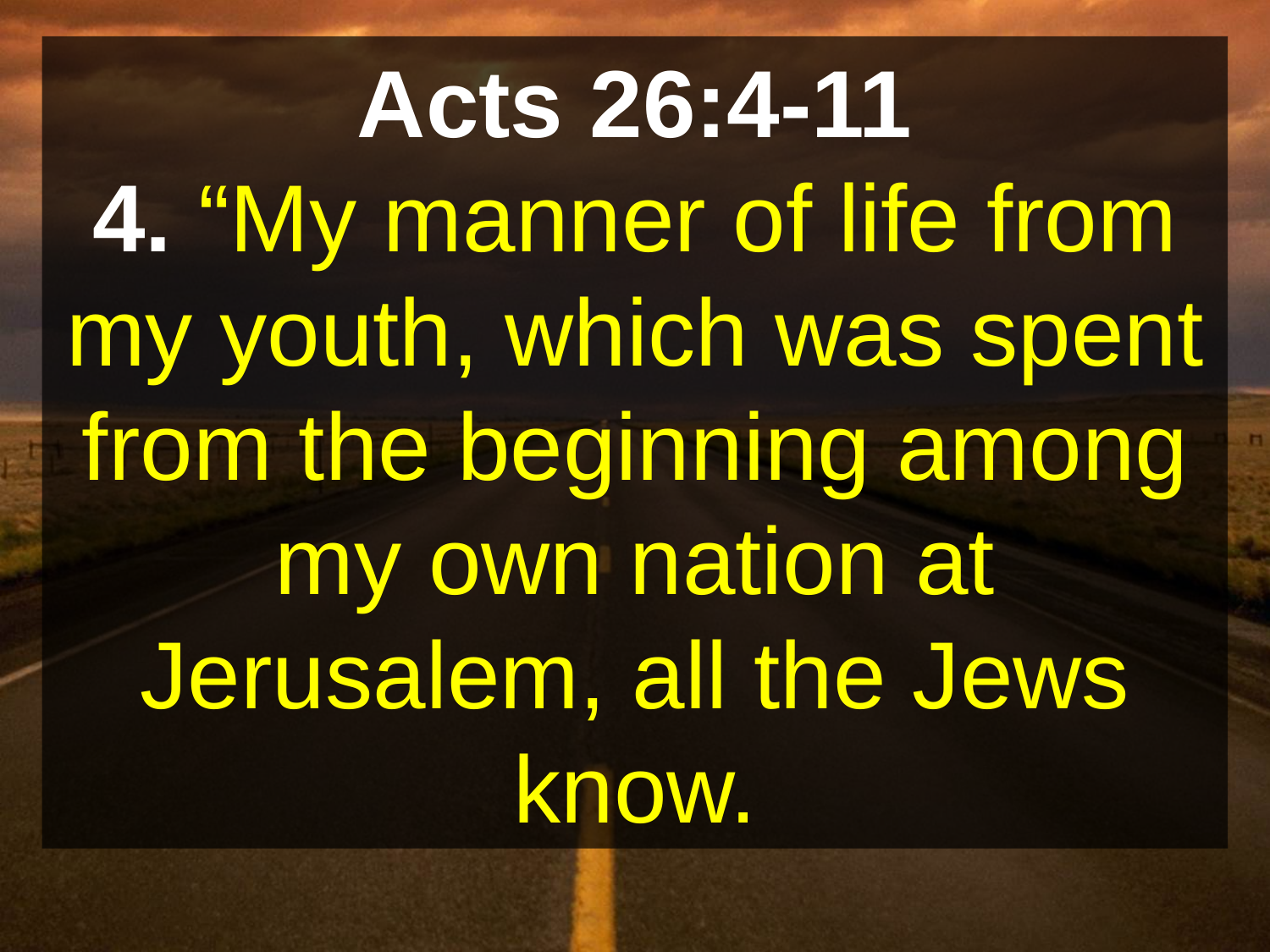

Acts 26:4-11
4. “My manner of life from my youth, which was spent from the beginning among my own nation at Jerusalem, all the Jews know.